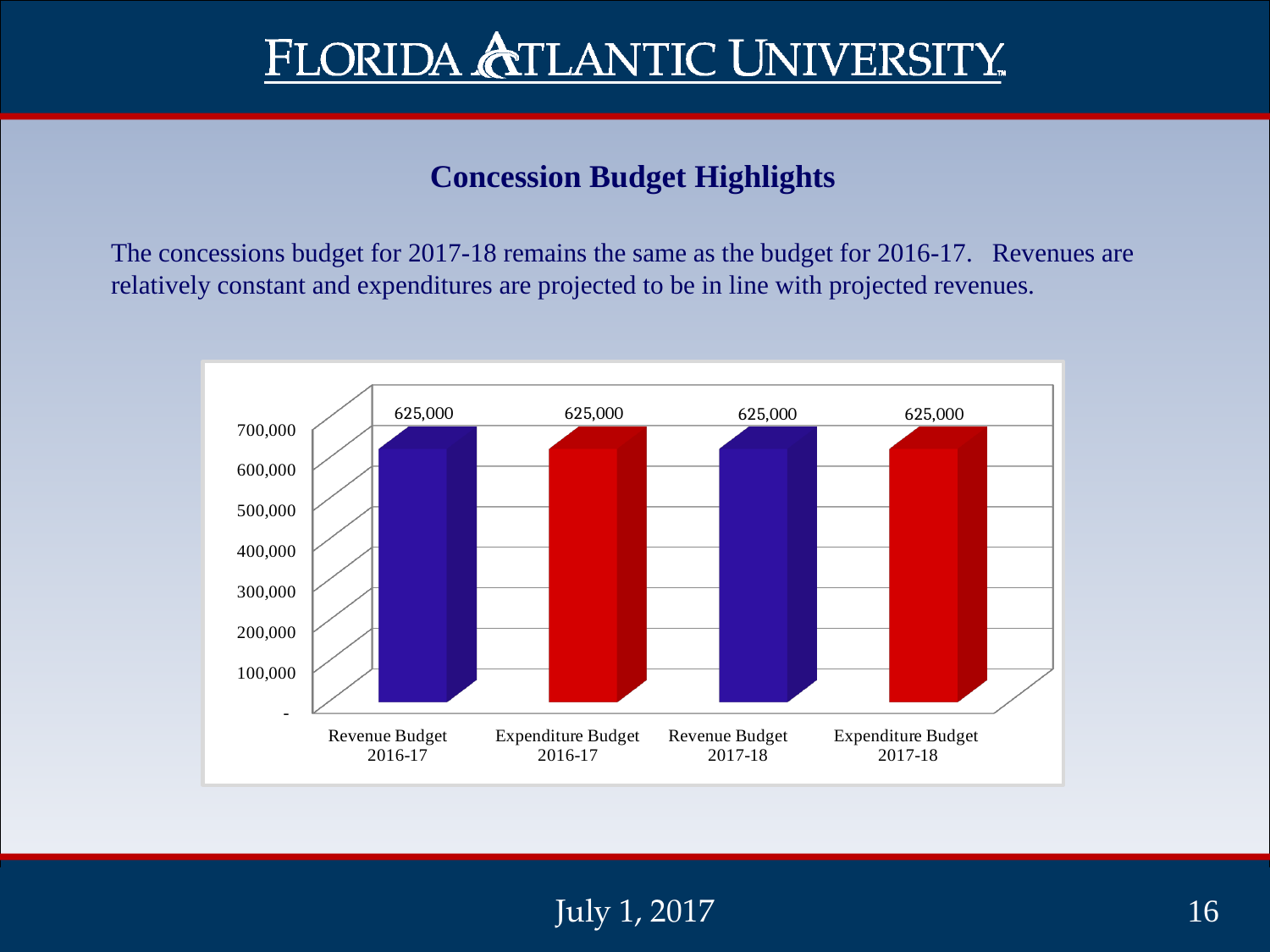

# Concession Budget Highlights
The concessions budget for 2017-18 remains the same as the budget for 2016-17.   Revenues are relatively constant and expenditures are projected to be in line with projected revenues.

[unsupported chart]

July 1, 2017

16